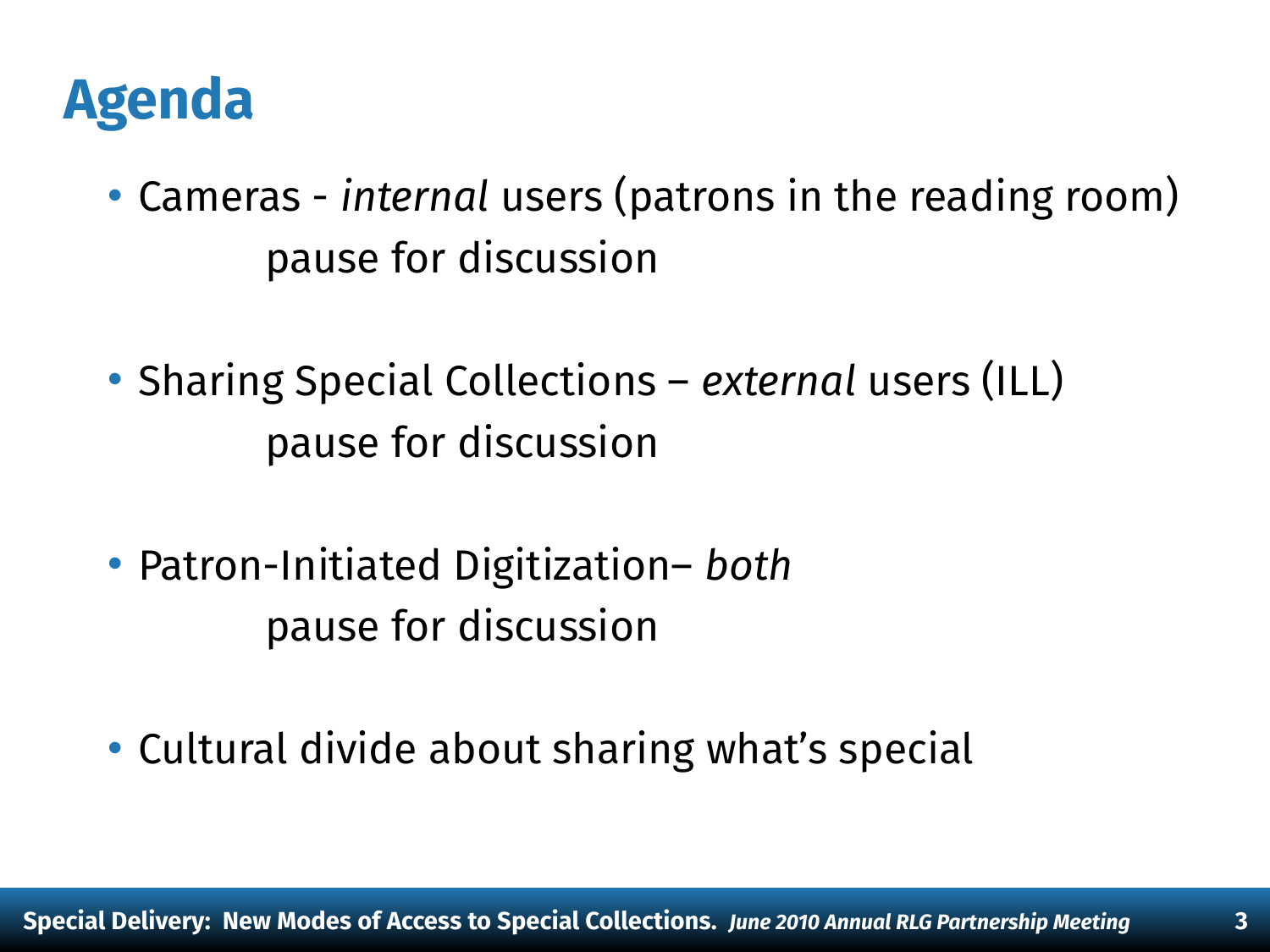

# Agenda
Cameras - internal users (patrons in the reading room)
		pause for discussion

Sharing Special Collections – external users (ILL)
		pause for discussion

Patron-Initiated Digitization– both
		pause for discussion

Cultural divide about sharing what’s special